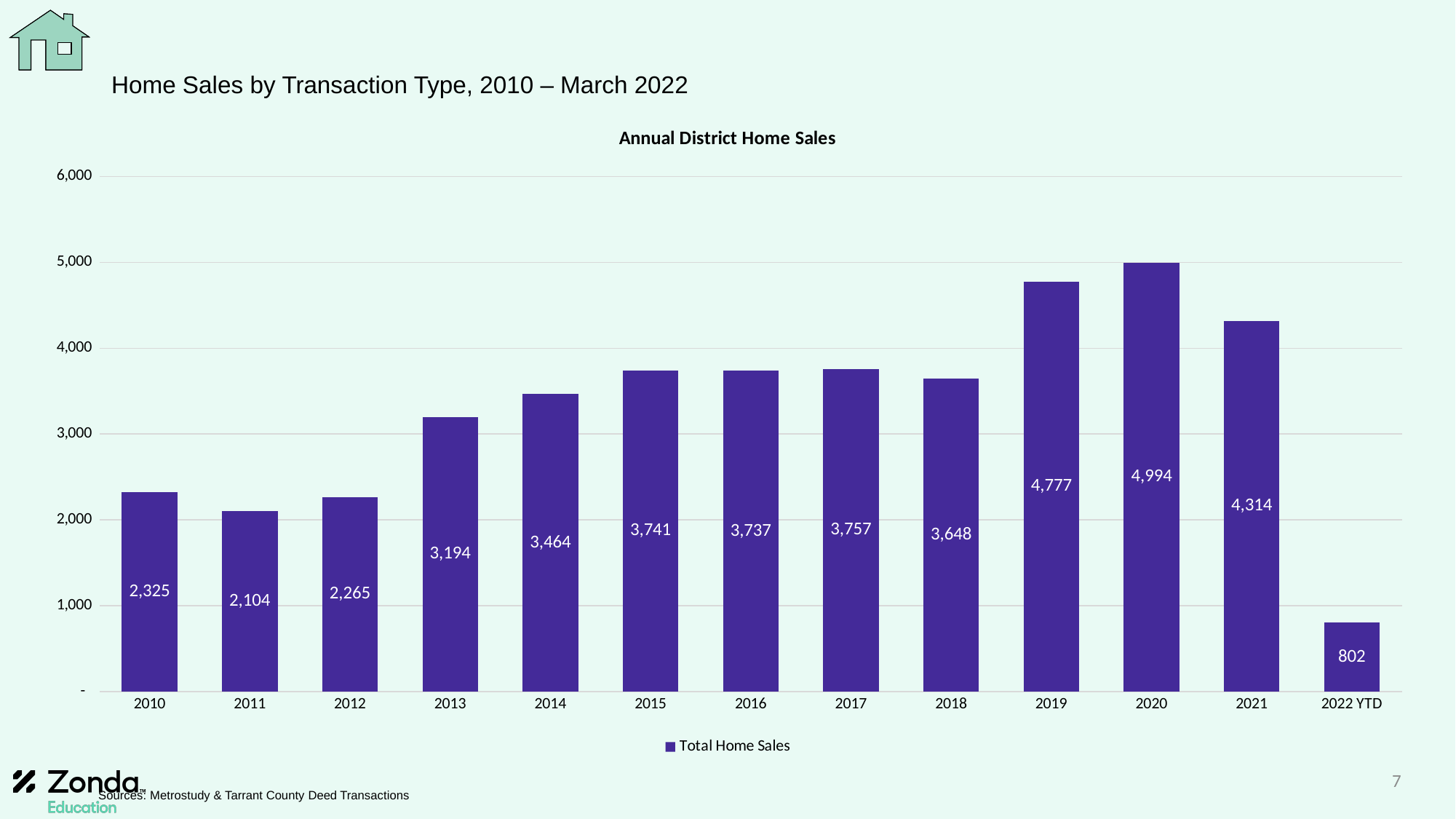

# EMS ISD Housing Market Analysis
Home Sales by Transaction Type, 2010 – March 2022

### Chart: Annual District Home Sales

| Category | Total Home Sales |
|---|---|
| 2010 | 2325.0 |
| 2011 | 2104.0 |
| 2012 | 2265.0 |
| 2013 | 3194.0 |
| 2014 | 3464.0 |
| 2015 | 3741.0 |
| 2016 | 3737.0 |
| 2017 | 3757.0 |
| 2018 | 3648.0 |
| 2019 | 4777.0 |
| 2020 | 4994.0 |
| 2021 | 4314.0 |
| 2022 YTD | 802.0 |
7
Sources: Metrostudy & Tarrant County Deed Transactions